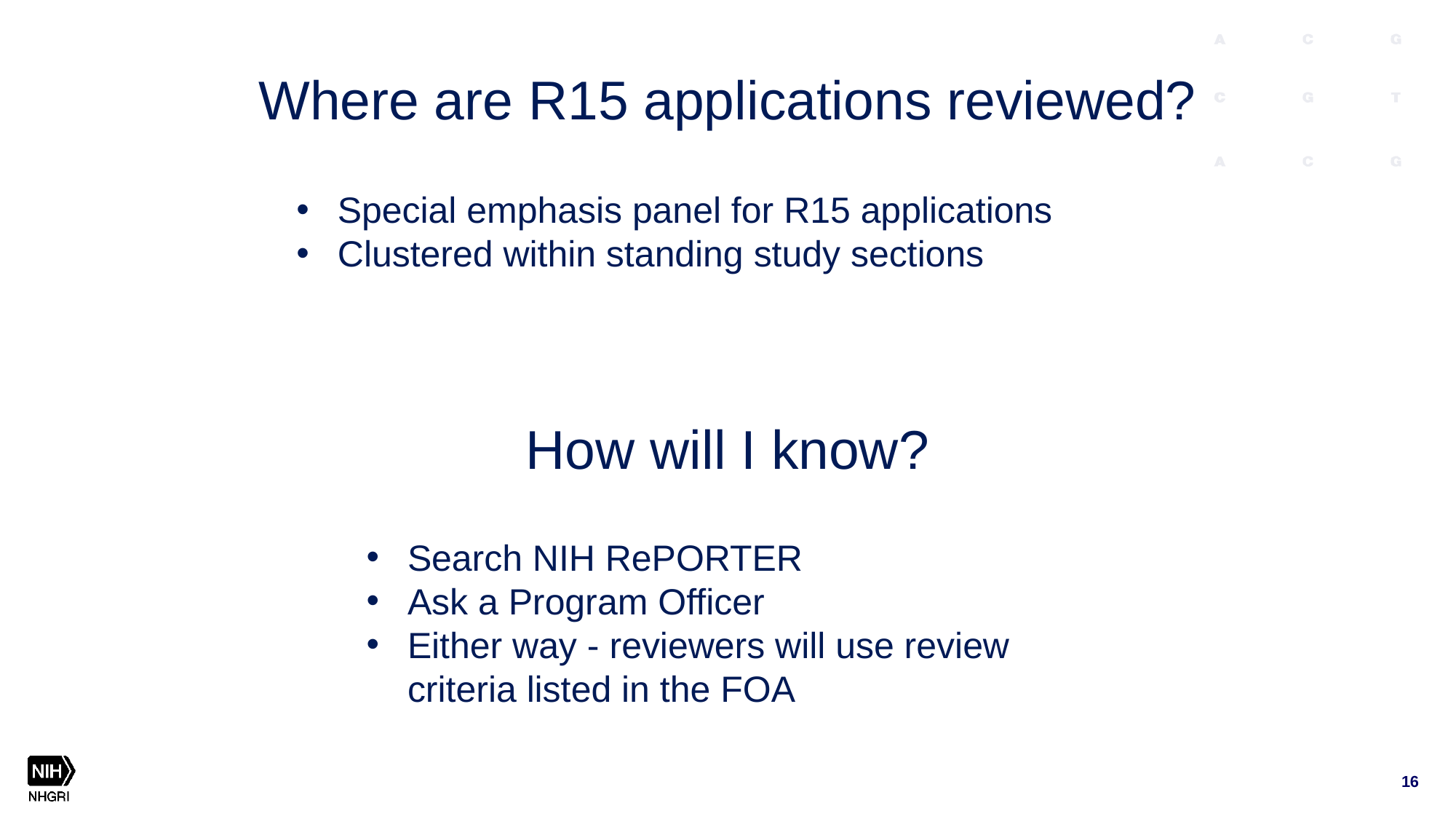

Where are R15 applications reviewed?
Special emphasis panel for R15 applications
Clustered within standing study sections
How will I know?
Search NIH RePORTER
Ask a Program Officer
Either way - reviewers will use review criteria listed in the FOA
16